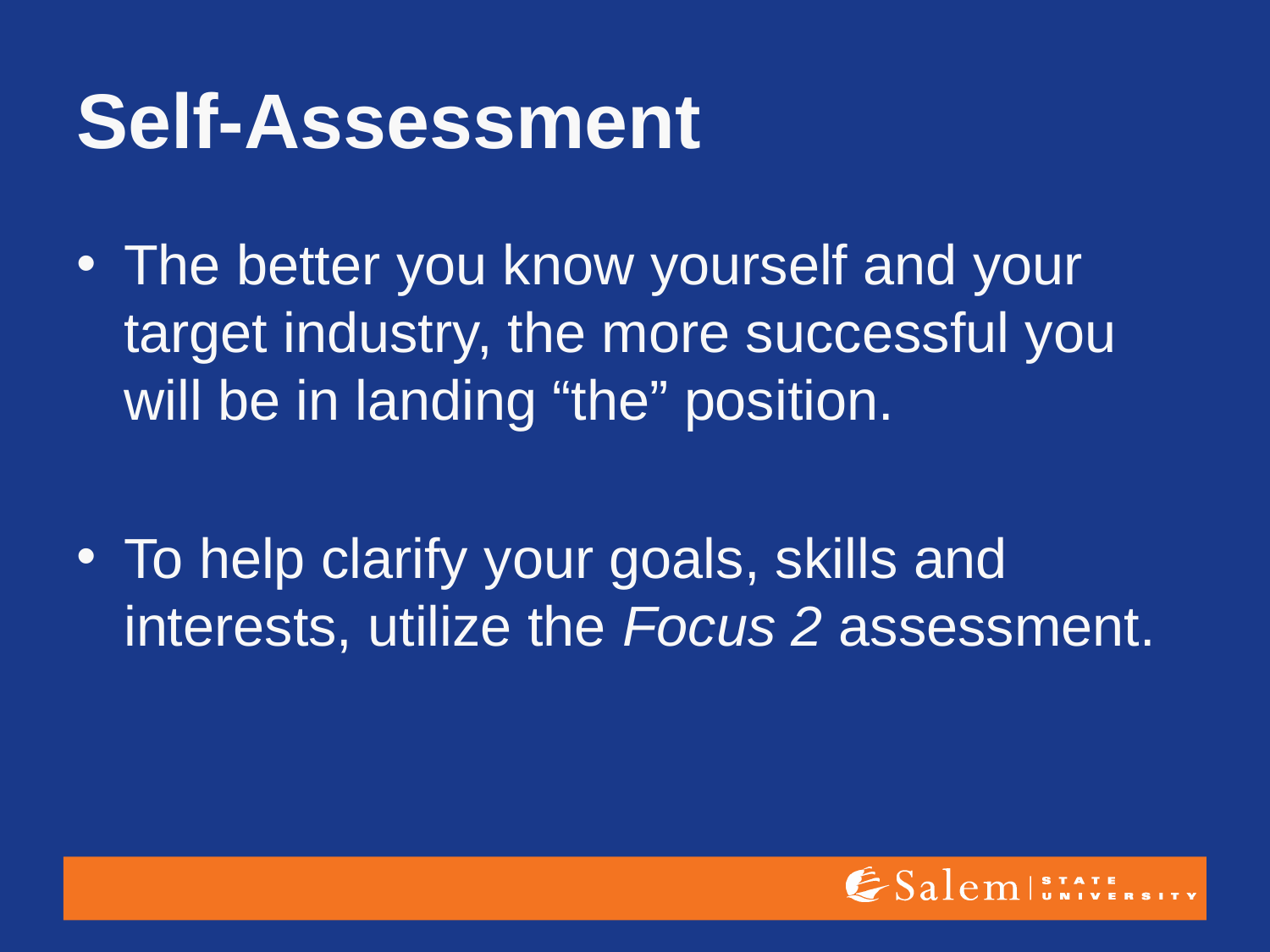

# Self-Assessment
The better you know yourself and your target industry, the more successful you will be in landing “the” position.

To help clarify your goals, skills and interests, utilize the Focus 2 assessment.